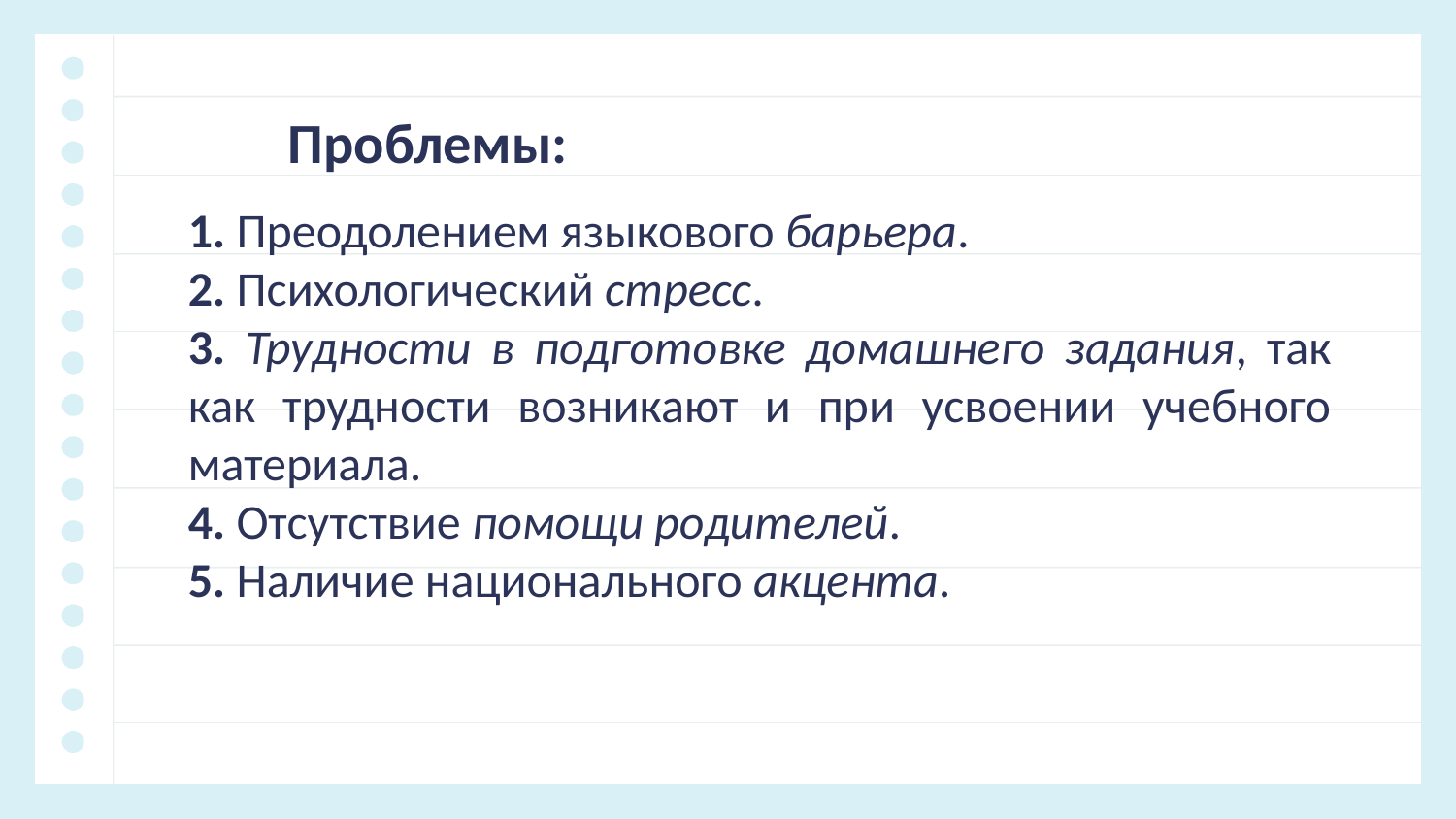

Проблемы:
1. Преодолением языкового барьера.
2. Психологический стресс.
3. Трудности в подготовке домашнего задания, так как трудности возникают и при усвоении учебного материала.
4. Отсутствие помощи родителей.
5. Наличие национального акцента.